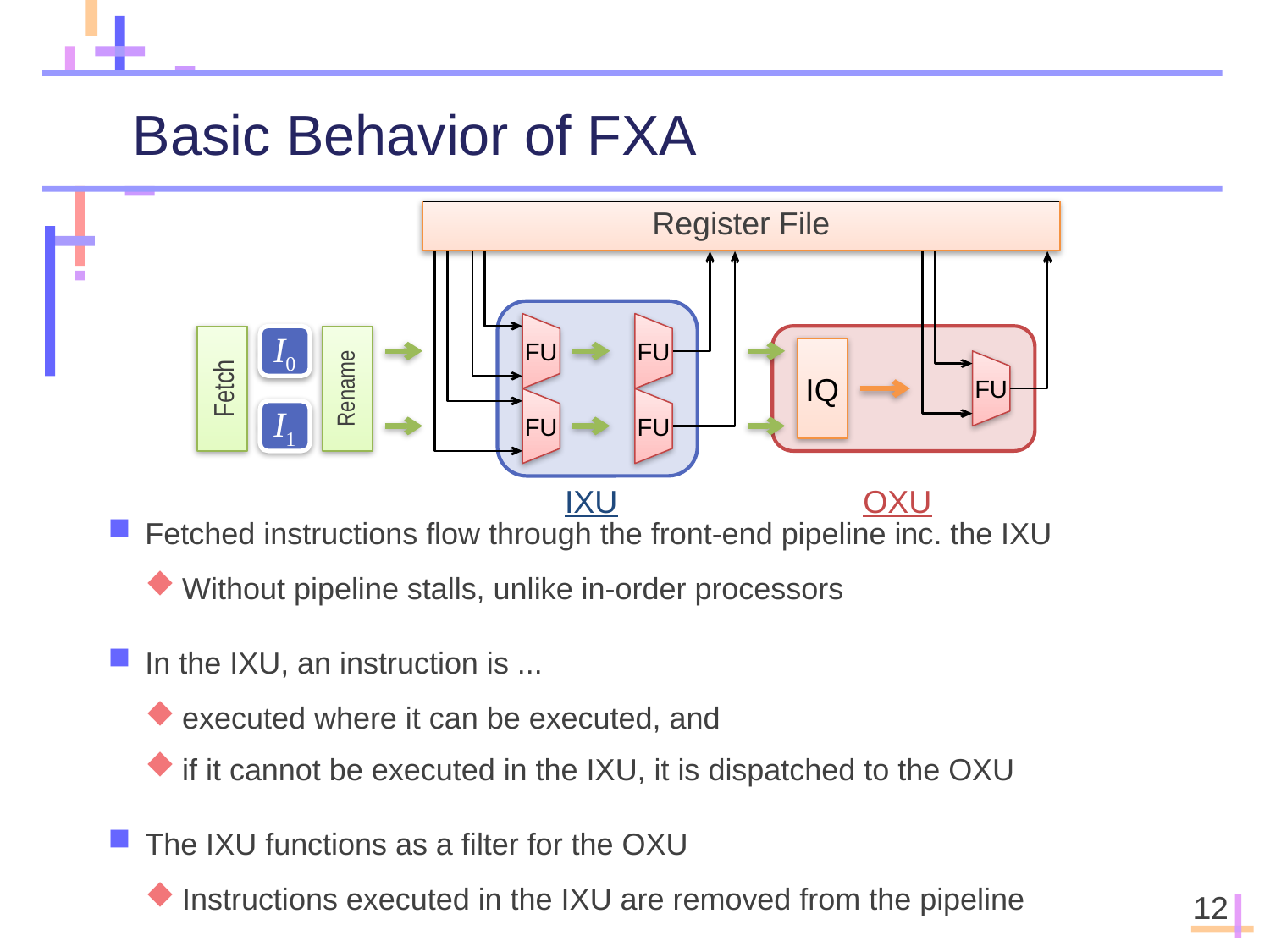

# Basic Behavior of FXA
Register File

I2
I4
I6
I8
I10
I12
Fetch
I0
Rename

FU
FU
IQ
FU
I3
I5
I7
I9
I11
I13
I1
FU
FU
IXU
OXU
Fetched instructions flow through the front-end pipeline inc. the IXU
Without pipeline stalls, unlike in-order processors
In the IXU, an instruction is ...
executed where it can be executed, and
if it cannot be executed in the IXU, it is dispatched to the OXU
The IXU functions as a filter for the OXU
Instructions executed in the IXU are removed from the pipeline
12